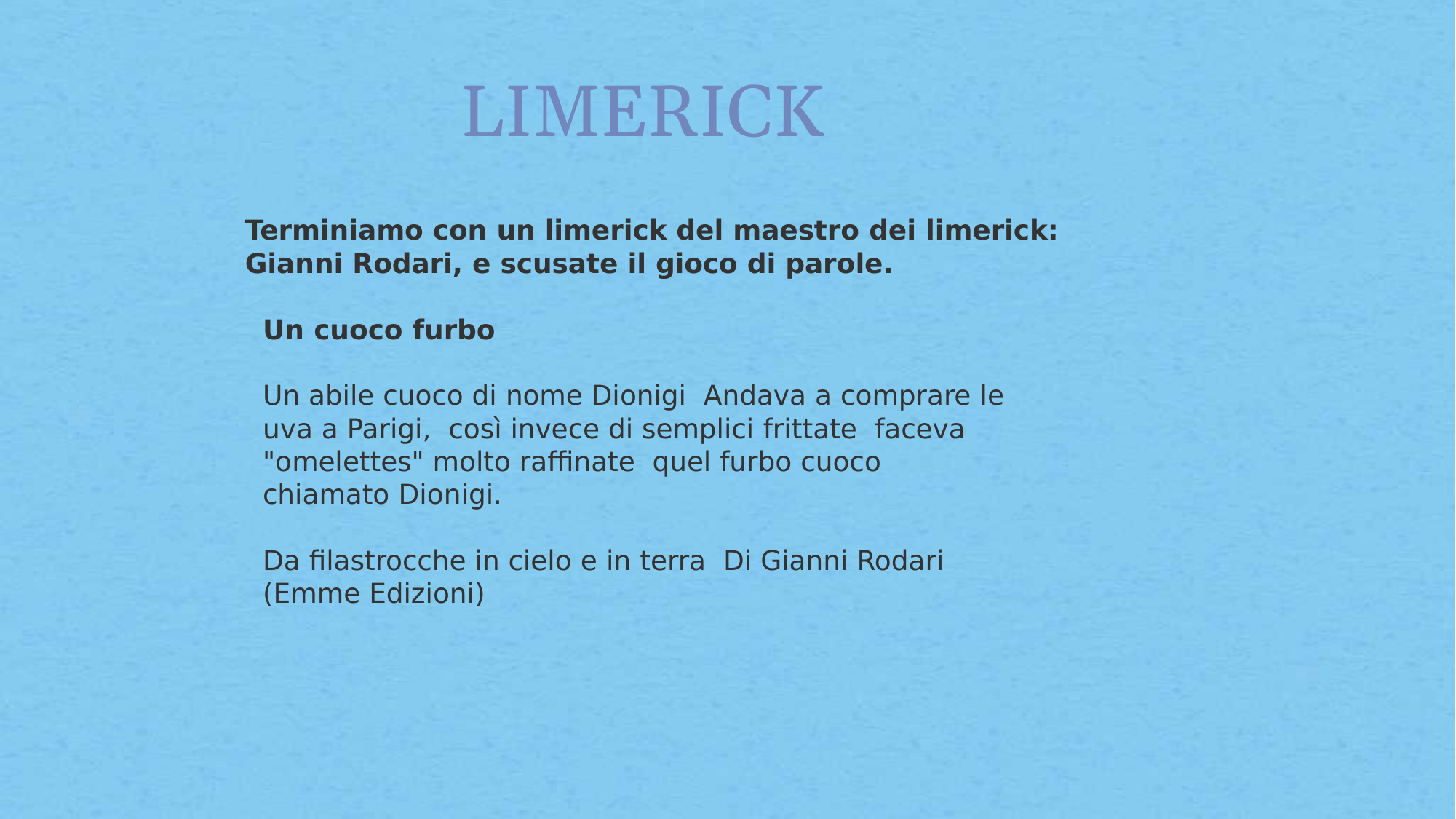

# LIMERICK

Terminiamo con un limerick del maestro dei limerick:  Gianni Rodari, e scusate il gioco di parole.

Un cuoco furbo

Un abile cuoco di nome Dionigi  Andava a comprare le uva a Parigi,  così invece di semplici frittate  faceva "omelettes" molto raffinate  quel furbo cuoco chiamato Dionigi.

Da filastrocche in cielo e in terra  Di Gianni Rodari (Emme Edizioni)